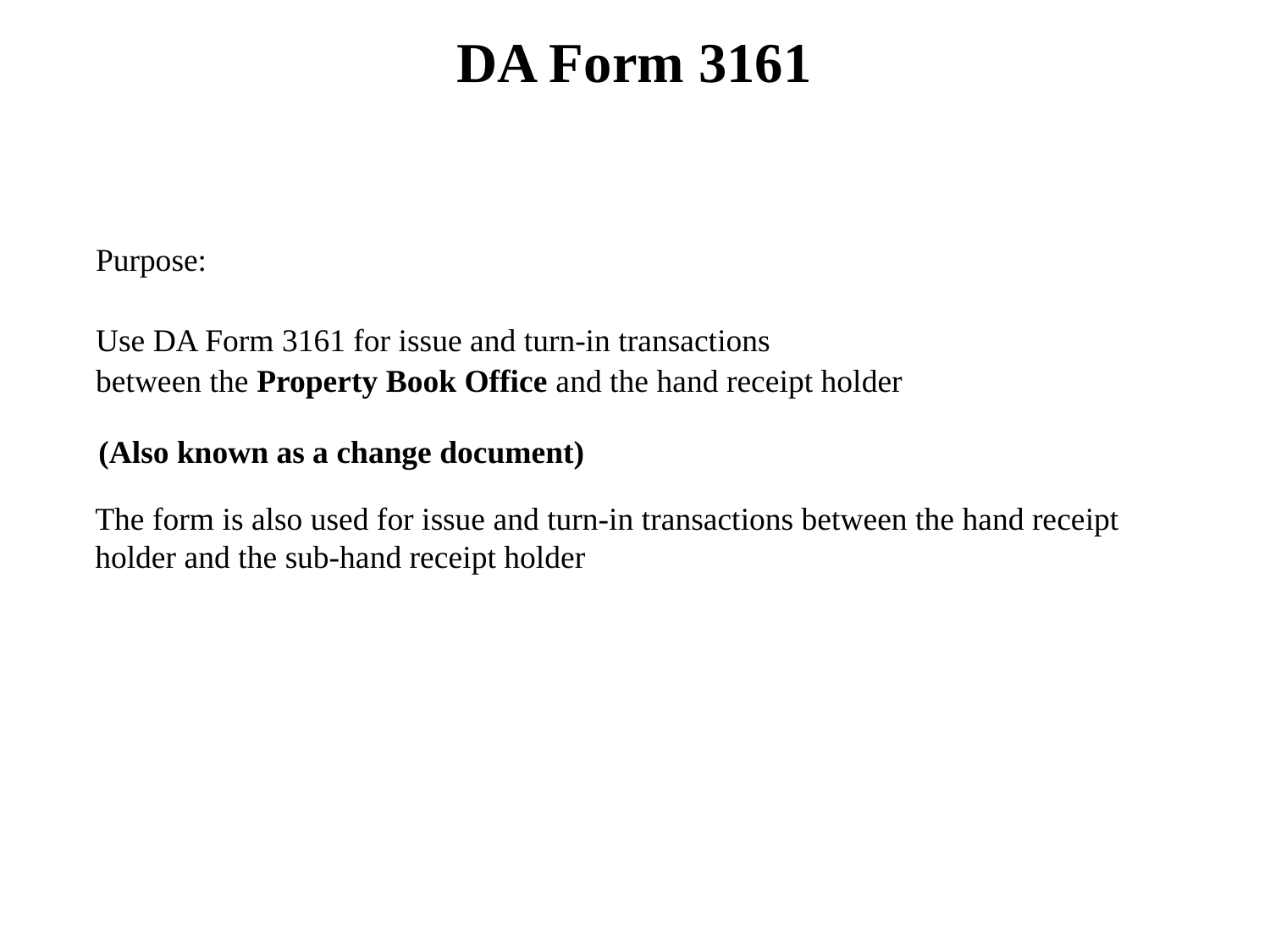

# DA Form 3161
Purpose:

Use DA Form 3161 for issue and turn-in transactions
between the Property Book Office and the hand receipt holder

(Also known as a change document)
The form is also used for issue and turn-in transactions between the hand receipt holder and the sub-hand receipt holder